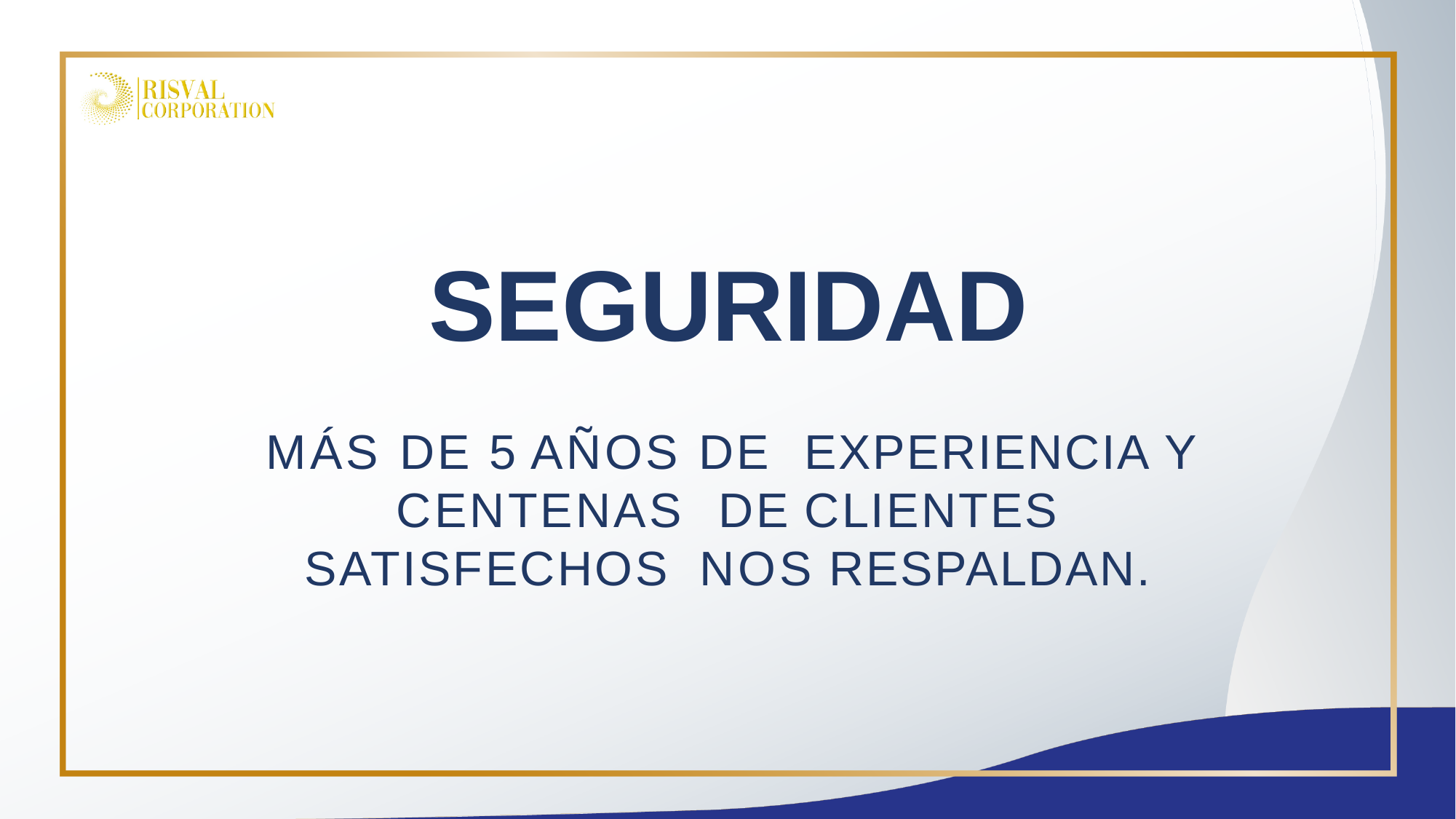

# SEGURIDAD
MÁS DE 5 AÑOS DE  EXPERIENCIA Y CENTENAS  DE CLIENTES SATISFECHOS  NOS RESPALDAN.